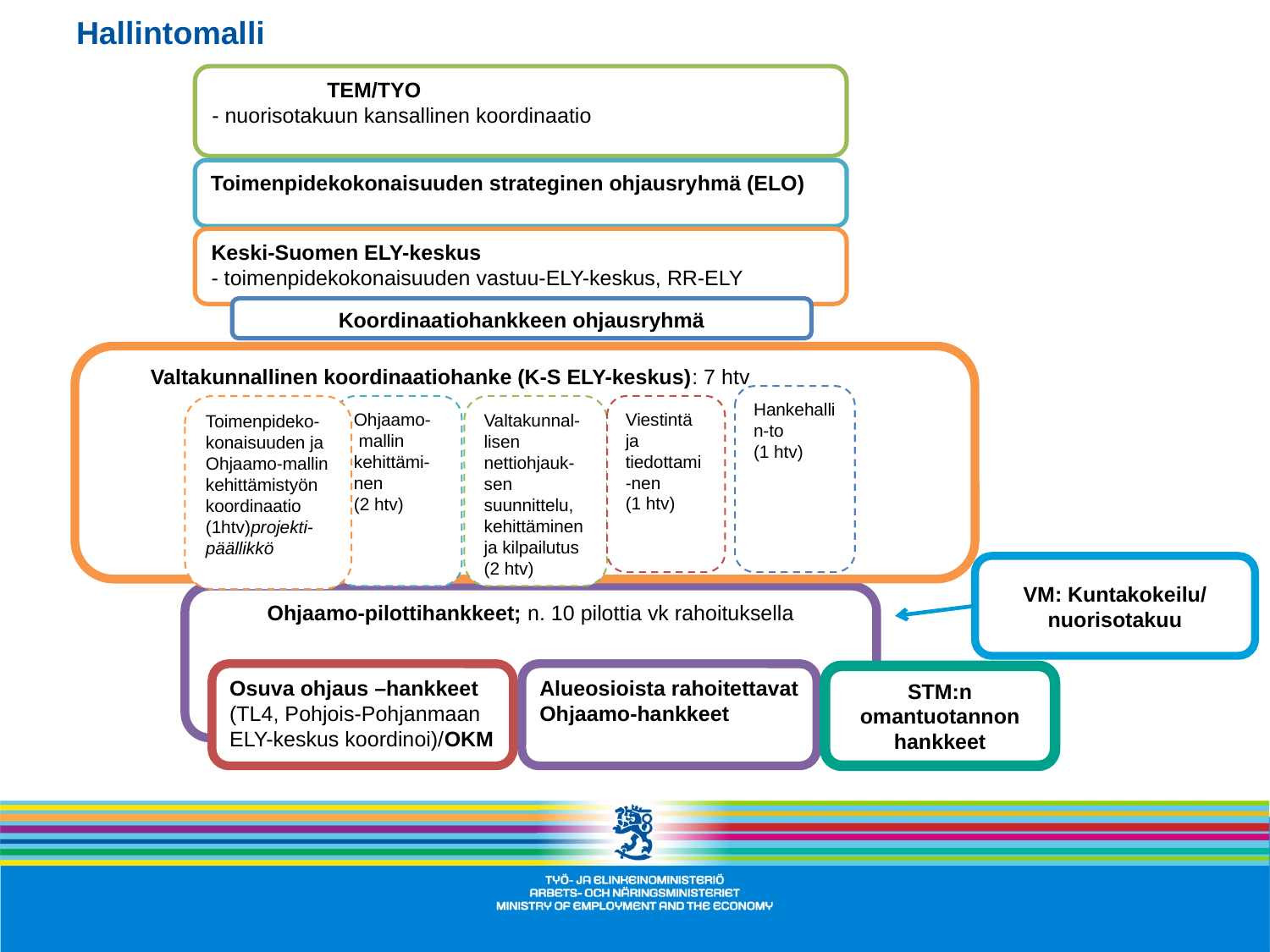

# Hallintomalli
TEM/TYO
- nuorisotakuun kansallinen koordinaatio

Toimenpidekokonaisuuden strateginen ohjausryhmä (ELO)

Keski-Suomen ELY-keskus
- toimenpidekokonaisuuden vastuu-ELY-keskus, RR-ELY

Koordinaatiohankkeen ohjausryhmä
Hankehallin-to
(1 htv)
Toimenpideko-konaisuuden ja Ohjaamo-mallin kehittämistyön koordinaatio
(1htv)projekti-päällikkö
Ohjaamo-    mallin kehittämi-nen
(2 htv)

Valtakunnal-lisen nettiohjauk-sen suunnittelu, kehittäminen ja kilpailutus (2 htv)

Viestintä ja tiedottami-nen
(1 htv)
Osuva ohjaus –hankkeet (TL4, Pohjois-Pohjanmaan ELY-keskus koordinoi)/OKM
Alueosioista rahoitettavat Ohjaamo-hankkeet
Valtakunnallinen koordinaatiohanke (K-S ELY-keskus): 7 htv

VM: Kuntakokeilu/
nuorisotakuu
Ohjaamo-pilottihankkeet; n. 10 pilottia vk rahoituksella
STM:n omantuotannon hankkeet